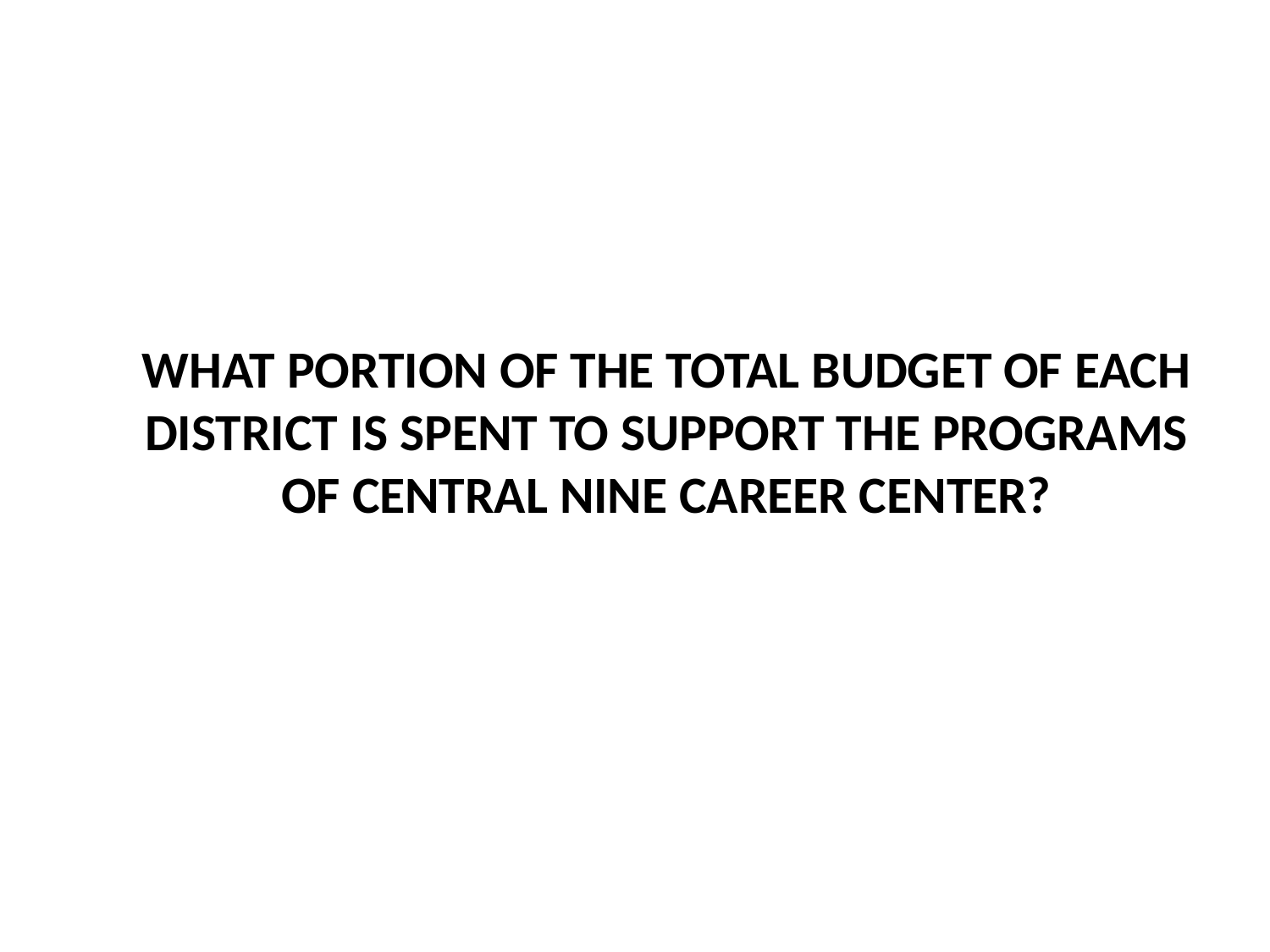

# WHAT PORTION OF THE TOTAL BUDGET OF EACH DISTRICT IS SPENT TO SUPPORT THE PROGRAMS OF CENTRAL NINE CAREER CENTER?